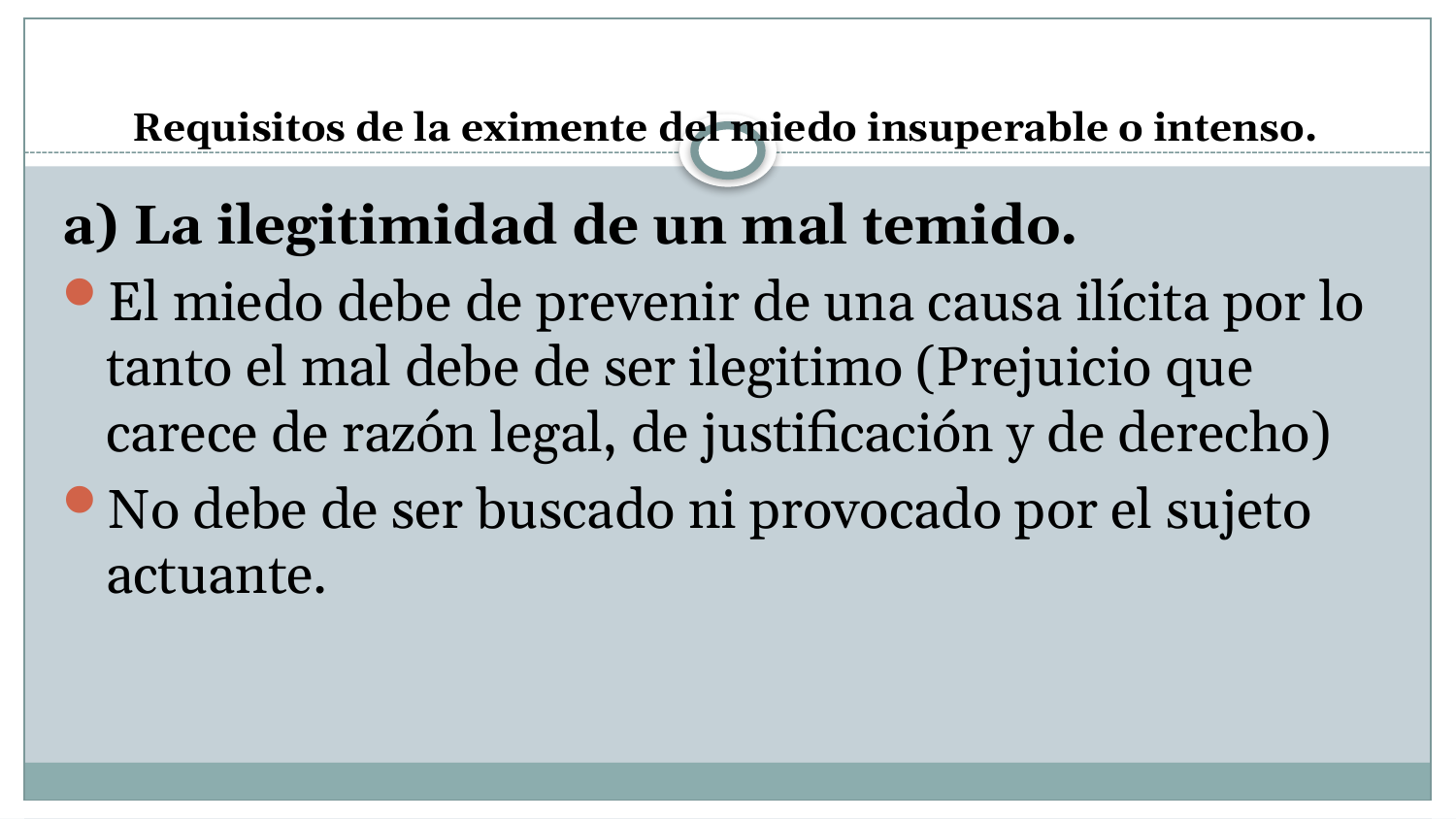

# Requisitos de la eximente del miedo insuperable o intenso.
a) La ilegitimidad de un mal temido.
El miedo debe de prevenir de una causa ilícita por lo tanto el mal debe de ser ilegitimo (Prejuicio que carece de razón legal, de justificación y de derecho)
No debe de ser buscado ni provocado por el sujeto actuante.